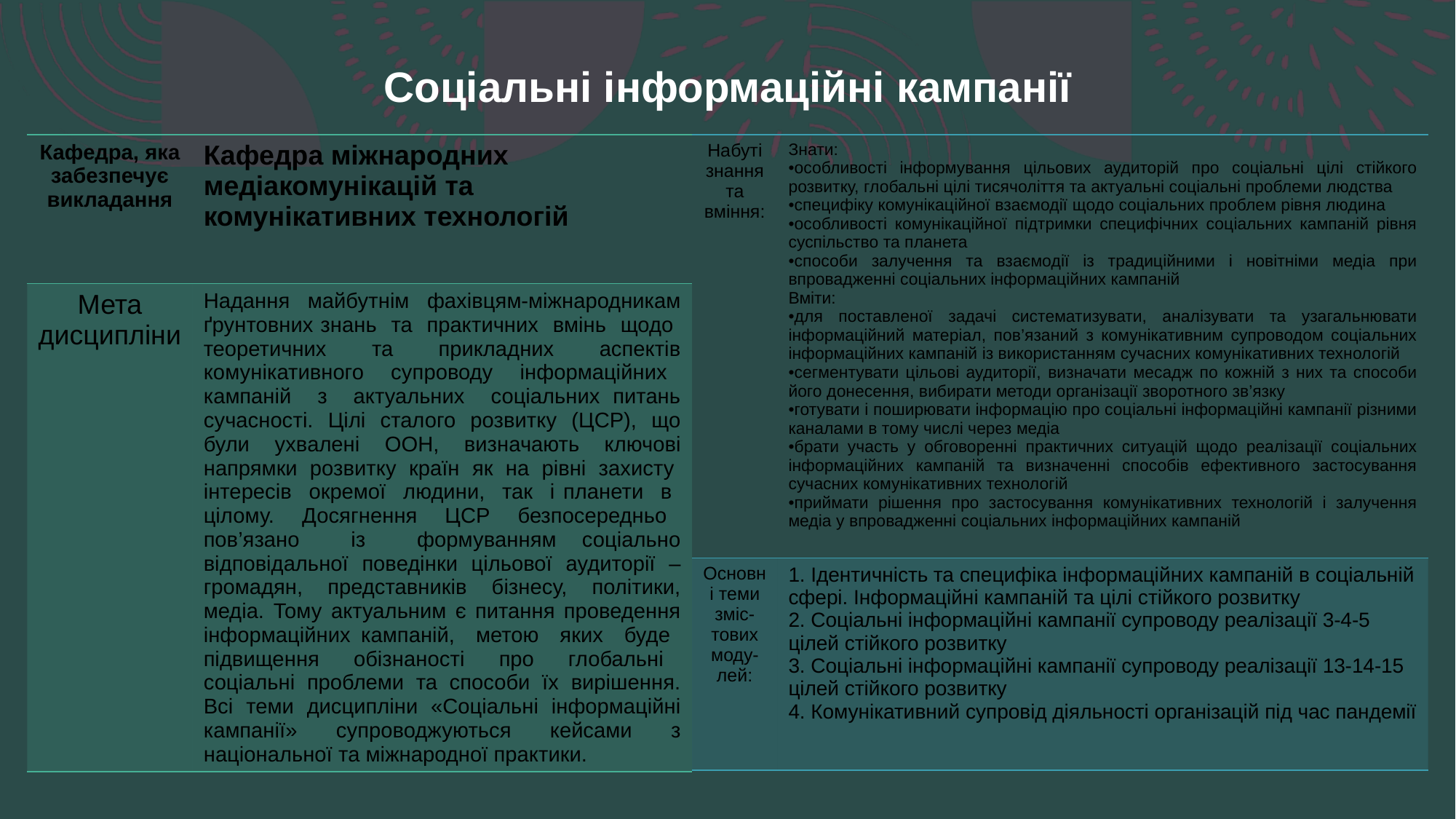

Соціальні інформаційні кампанії
| Кафедра, яка забезпечує викладання | Кафедра міжнародних медіакомунікацій та комунікативних технологій |
| --- | --- |
| Мета дисципліни | Надання майбутнім фахівцям-міжнародникам ґрунтовних знань та практичних вмінь щодо теоретичних та прикладних аспектів комунікативного супроводу інформаційних кампаній з актуальних соціальних питань сучасності. Цілі сталого розвитку (ЦСР), що були ухвалені ООН, визначають ключові напрямки розвитку країн як на рівні захисту інтересів окремої людини, так і планети в цілому. Досягнення ЦСР безпосередньо пов’язано із формуванням соціально відповідальної поведінки цільової аудиторії –громадян, представників бізнесу, політики, медіа. Тому актуальним є питання проведення інформаційних кампаній, метою яких буде підвищення обізнаності про глобальні соціальні проблеми та способи їх вирішення. Всі теми дисципліни «Соціальні інформаційні кампанії» супроводжуються кейсами з національної та міжнародної практики. |
| Набуті знання та вміння: | Знати: •особливості інформування цільових аудиторій про соціальні цілі стійкого розвитку, глобальні цілі тисячоліття та актуальні соціальні проблеми людства •специфіку комунікаційної взаємодії щодо соціальних проблем рівня людина •особливості комунікаційної підтримки специфічних соціальних кампаній рівня суспільство та планета •способи залучення та взаємодії із традиційними і новітніми медіа при впровадженні соціальних інформаційних кампаній Вміти: •для поставленої задачі систематизувати, аналізувати та узагальнювати інформаційний матеріал, пов’язаний з комунікативним супроводом соціальних інформаційних кампаній із використанням сучасних комунікативних технологій •сегментувати цільові аудиторії, визначати месадж по кожній з них та способи його донесення, вибирати методи організації зворотного зв’язку •готувати і поширювати інформацію про соціальні інформаційні кампанії різними каналами в тому числі через медіа •брати участь у обговоренні практичних ситуацій щодо реалізації соціальних інформаційних кампаній та визначенні способів ефективного застосування сучасних комунікативних технологій •приймати рішення про застосування комунікативних технологій і залучення медіа у впровадженні соціальних інформаційних кампаній |
| --- | --- |
| Основні теми зміс-тових моду-лей: | 1. Ідентичність та специфіка інформаційних кампаній в соціальній сфері. Інформаційні кампаній та цілі стійкого розвитку 2. Соціальні інформаційні кампанії супроводу реалізації 3-4-5 цілей стійкого розвитку 3. Соціальні інформаційні кампанії супроводу реалізації 13-14-15 цілей стійкого розвитку 4. Комунікативний супровід діяльності організацій під час пандемії |